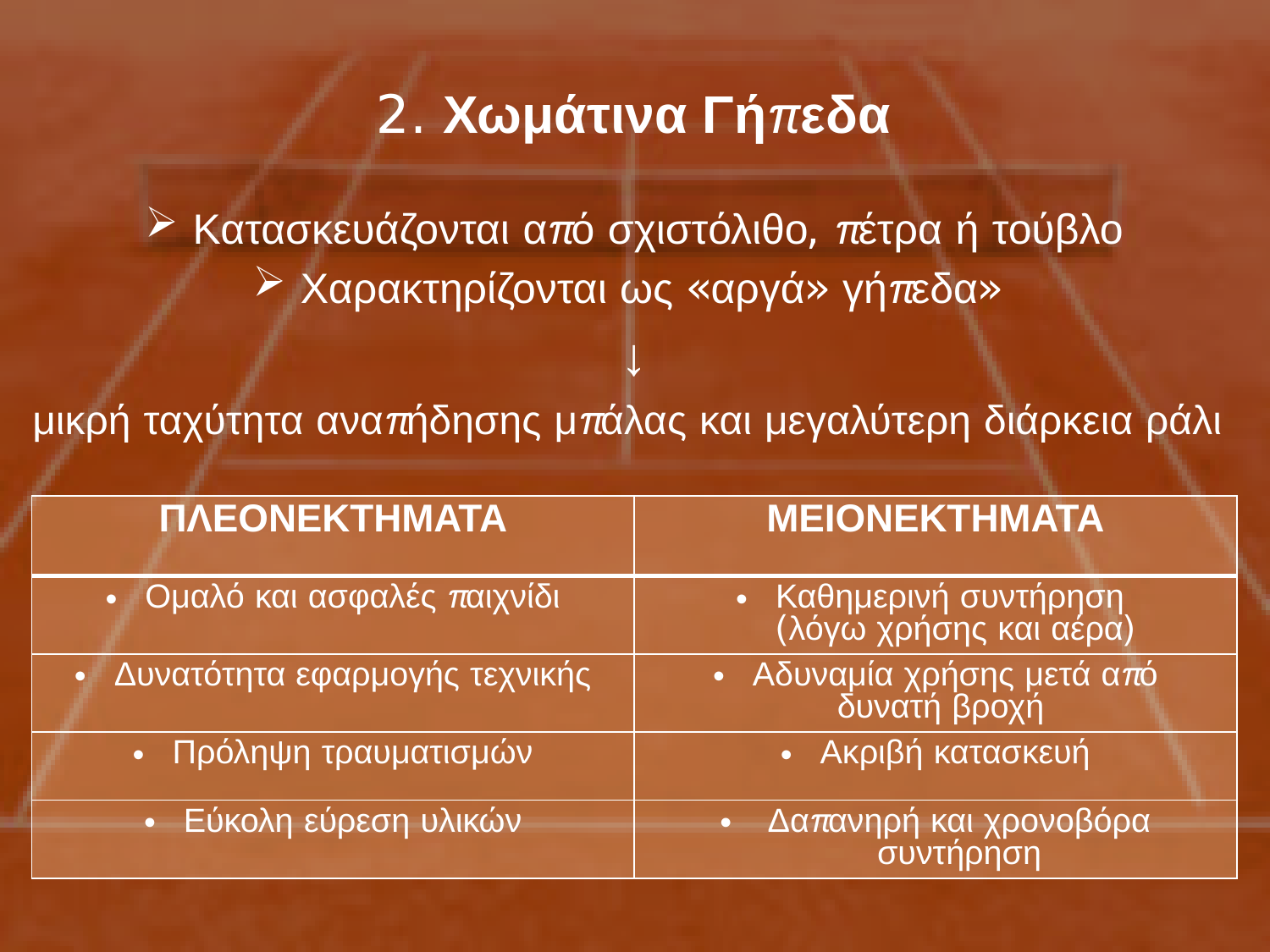

2. Χωμάτινα Γήπεδα

Κατασκευάζονται από σχιστόλιθο, πέτρα ή τούβλο
Χαρακτηρίζονται ως «αργά» γήπεδα»
↓
μικρή ταχύτητα αναπήδησης μπάλας και μεγαλύτερη διάρκεια ράλι
| ΠΛΕΟΝΕΚΤΗΜΑΤΑ | ΜΕΙΟΝΕΚΤΗΜΑΤΑ |
| --- | --- |
| Ομαλό και ασφαλές παιχνίδι | Καθημερινή συντήρηση (λόγω χρήσης και αέρα) |
| Δυνατότητα εφαρμογής τεχνικής | Αδυναμία χρήσης μετά από δυνατή βροχή |
| Πρόληψη τραυματισμών | Ακριβή κατασκευή |
| Εύκολη εύρεση υλικών | Δαπανηρή και χρονοβόρα συντήρηση |